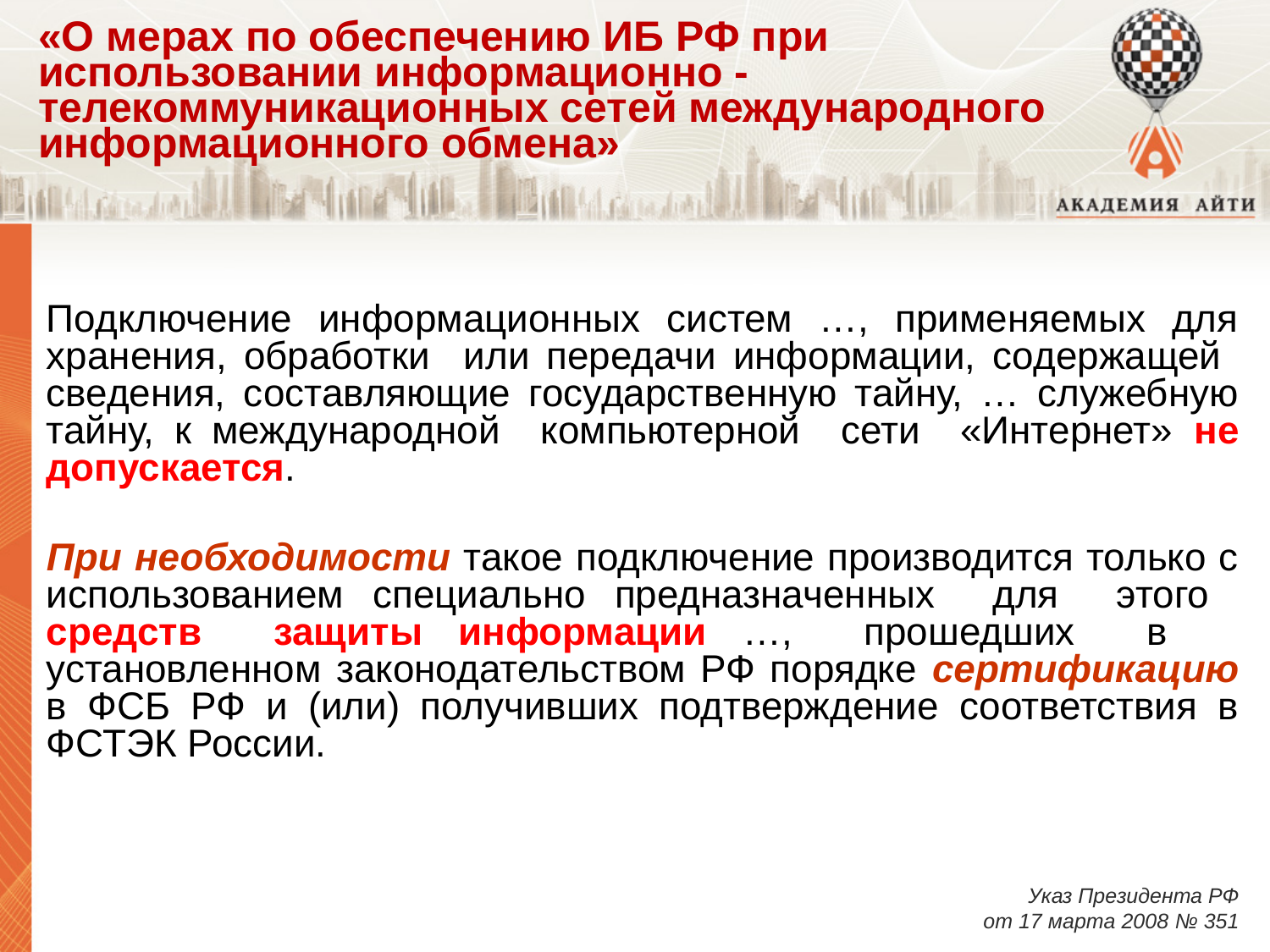

«О мерах по обеспечению ИБ РФ при использовании информационно - телекоммуникационных сетей международного информационного обмена»
Подключение информационных систем …, применяемых для хранения, обработки  или передачи информации, содержащей  сведения, составляющие государственную тайну, … служебную тайну, к международной  компьютерной  сети  «Интернет» не допускается.

При необходимости такое подключение производится только с использованием специально предназначенных  для  этого  средств  защиты информации …,  прошедших  в   установленном законодательством РФ порядке сертификацию в ФСБ РФ и (или) получивших подтверждение соответствия в ФСТЭК России.
Указ Президента РФ
от 17 марта 2008 № 351